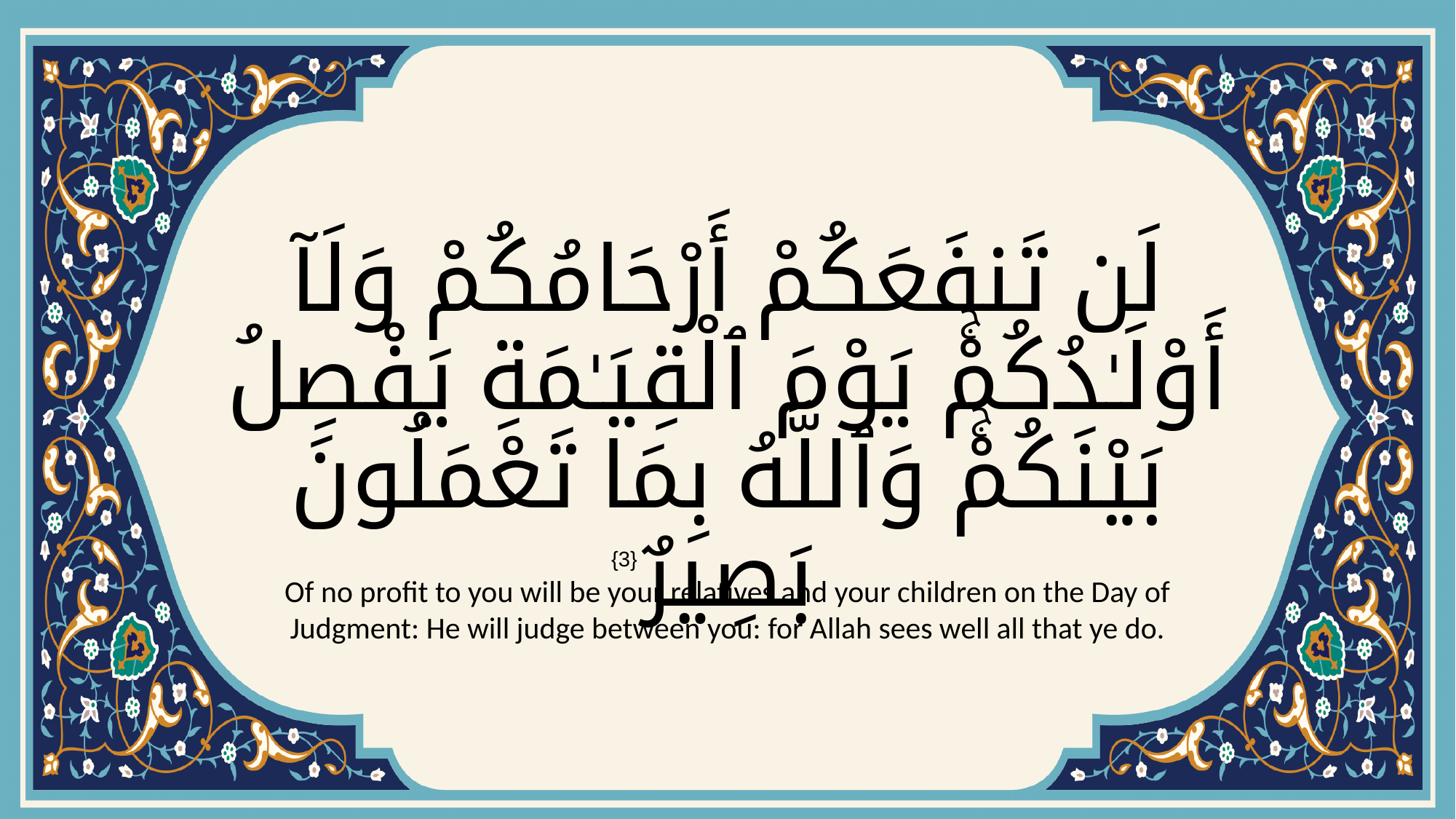

# لَن تَنفَعَكُمْ أَرْحَامُكُمْ وَلَآ أَوْلَـٰدُكُمْۚ يَوْمَ ٱلْقِيَـٰمَةِ يَفْصِلُ بَيْنَكُمْۚ وَٱللَّهُ بِمَا تَعْمَلُونَ بَصِيرٌ
{3}
Of no profit to you will be your relatives and your children on the Day of Judgment: He will judge between you: for Allah sees well all that ye do.